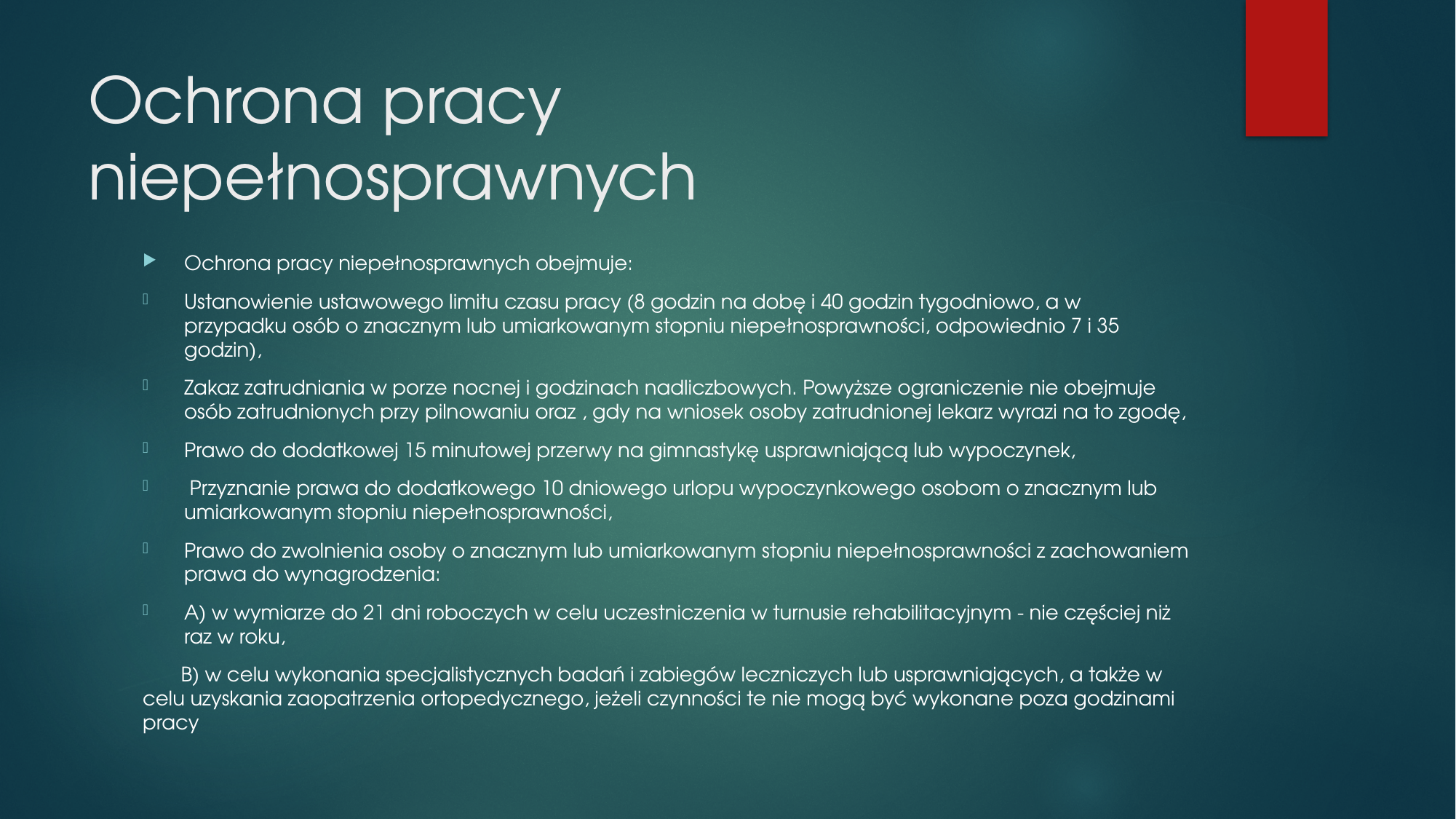

# Ochrona pracy niepełnosprawnych
Ochrona pracy niepełnosprawnych obejmuje:
Ustanowienie ustawowego limitu czasu pracy (8 godzin na dobę i 40 godzin tygodniowo, a w przypadku osób o znacznym lub umiarkowanym stopniu niepełnosprawności, odpowiednio 7 i 35 godzin),
Zakaz zatrudniania w porze nocnej i godzinach nadliczbowych. Powyższe ograniczenie nie obejmuje osób zatrudnionych przy pilnowaniu oraz , gdy na wniosek osoby zatrudnionej lekarz wyrazi na to zgodę,
Prawo do dodatkowej 15 minutowej przerwy na gimnastykę usprawniającą lub wypoczynek,
 Przyznanie prawa do dodatkowego 10 dniowego urlopu wypoczynkowego osobom o znacznym lub umiarkowanym stopniu niepełnosprawności,
Prawo do zwolnienia osoby o znacznym lub umiarkowanym stopniu niepełnosprawności z zachowaniem prawa do wynagrodzenia:
A) w wymiarze do 21 dni roboczych w celu uczestniczenia w turnusie rehabilitacyjnym - nie częściej niż raz w roku,
       B) w celu wykonania specjalistycznych badań i zabiegów leczniczych lub usprawniających, a także w celu uzyskania zaopatrzenia ortopedycznego, jeżeli czynności te nie mogą być wykonane poza godzinami pracy